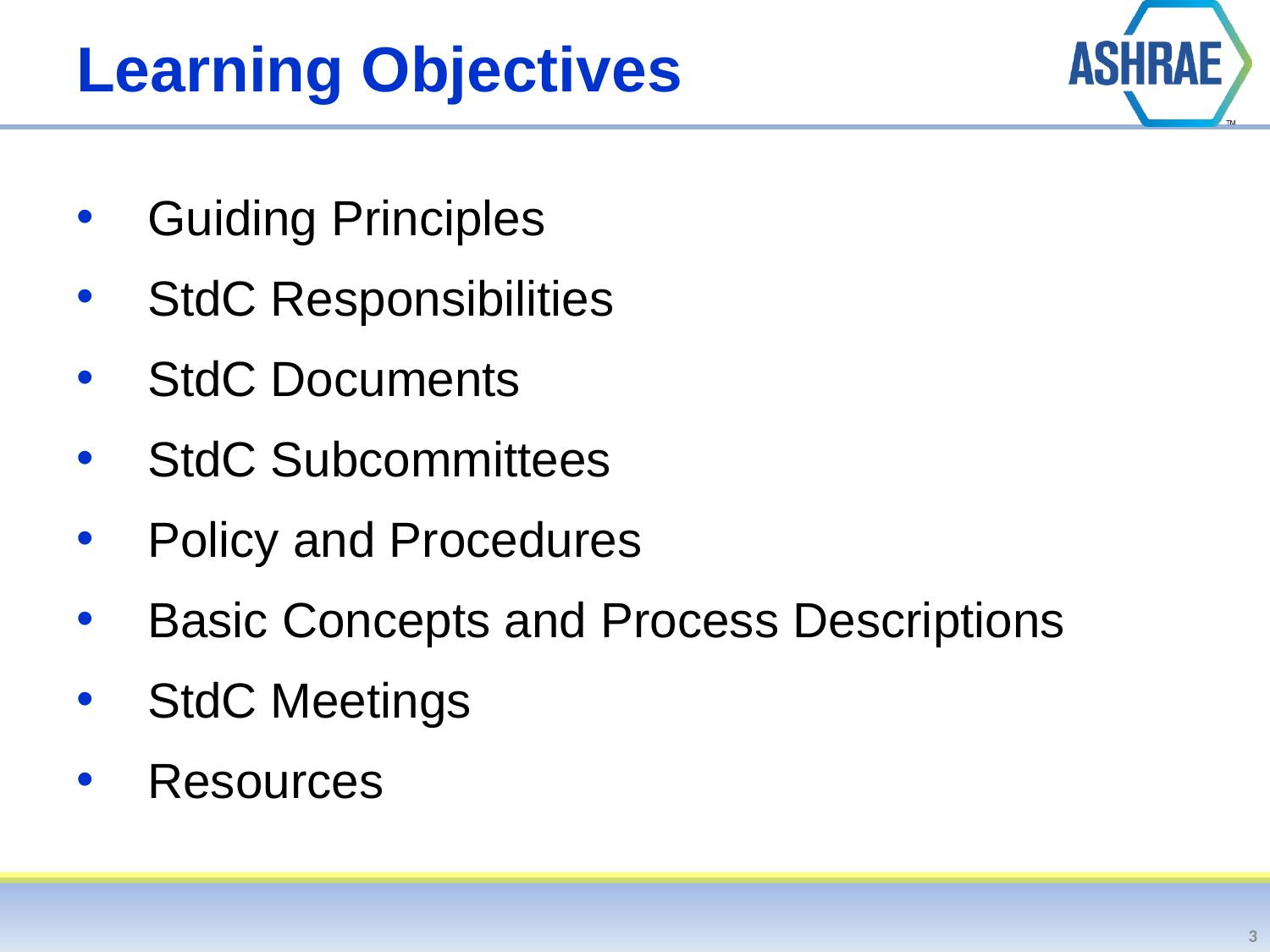

# Learning Objectives
Guiding Principles
StdC Responsibilities
StdC Documents
StdC Subcommittees
Policy and Procedures
Basic Concepts and Process Descriptions
StdC Meetings
Resources

3